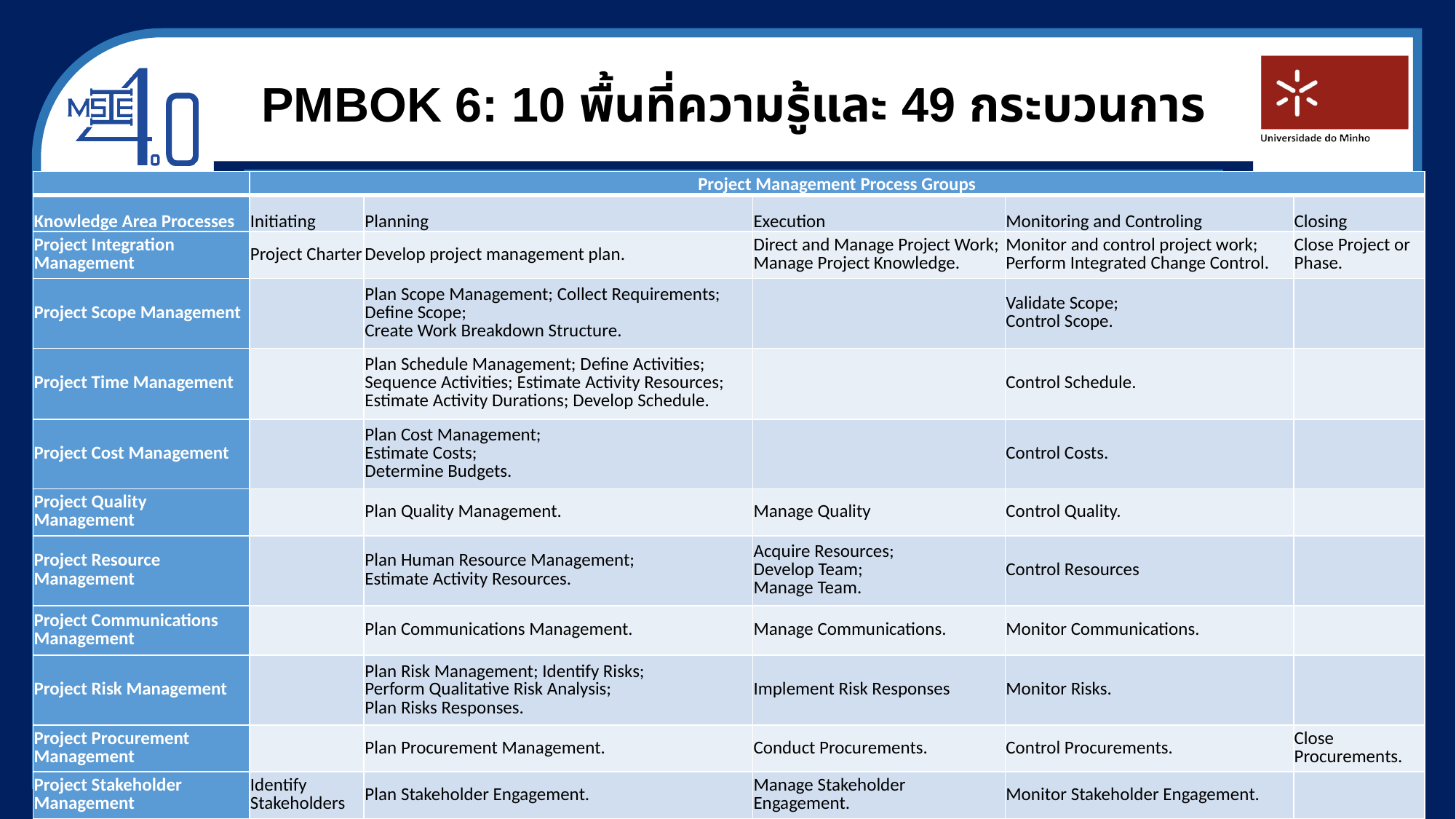

# PMBOK 6: 10 พื้นที่ความรู้และ 49 กระบวนการ
|  | Project Management Process Groups |  |  |  |  |
| --- | --- | --- | --- | --- | --- |
| Knowledge Area Processes | Initiating | Planning | Execution | Monitoring and Controling | Closing |
| Project Integration Management | Project Charter | Develop project management plan. | Direct and Manage Project Work; Manage Project Knowledge. | Monitor and control project work; Perform Integrated Change Control. | Close Project or Phase. |
| Project Scope Management |  | Plan Scope Management; Collect Requirements; Define Scope; Create Work Breakdown Structure. |  | Validate Scope; Control Scope. |  |
| Project Time Management |  | Plan Schedule Management; Define Activities; Sequence Activities; Estimate Activity Resources; Estimate Activity Durations; Develop Schedule. |  | Control Schedule. |  |
| Project Cost Management |  | Plan Cost Management; Estimate Costs; Determine Budgets. |  | Control Costs. |  |
| Project Quality Management |  | Plan Quality Management. | Manage Quality | Control Quality. |  |
| Project Resource Management |  | Plan Human Resource Management; Estimate Activity Resources. | Acquire Resources; Develop Team; Manage Team. | Control Resources |  |
| Project Communications Management |  | Plan Communications Management. | Manage Communications. | Monitor Communications. |  |
| Project Risk Management |  | Plan Risk Management; Identify Risks; Perform Qualitative Risk Analysis; Plan Risks Responses. | Implement Risk Responses | Monitor Risks. |  |
| Project Procurement Management |  | Plan Procurement Management. | Conduct Procurements. | Control Procurements. | Close Procurements. |
| Project Stakeholder Management | Identify Stakeholders | Plan Stakeholder Engagement. | Manage Stakeholder Engagement. | Monitor Stakeholder Engagement. |  |